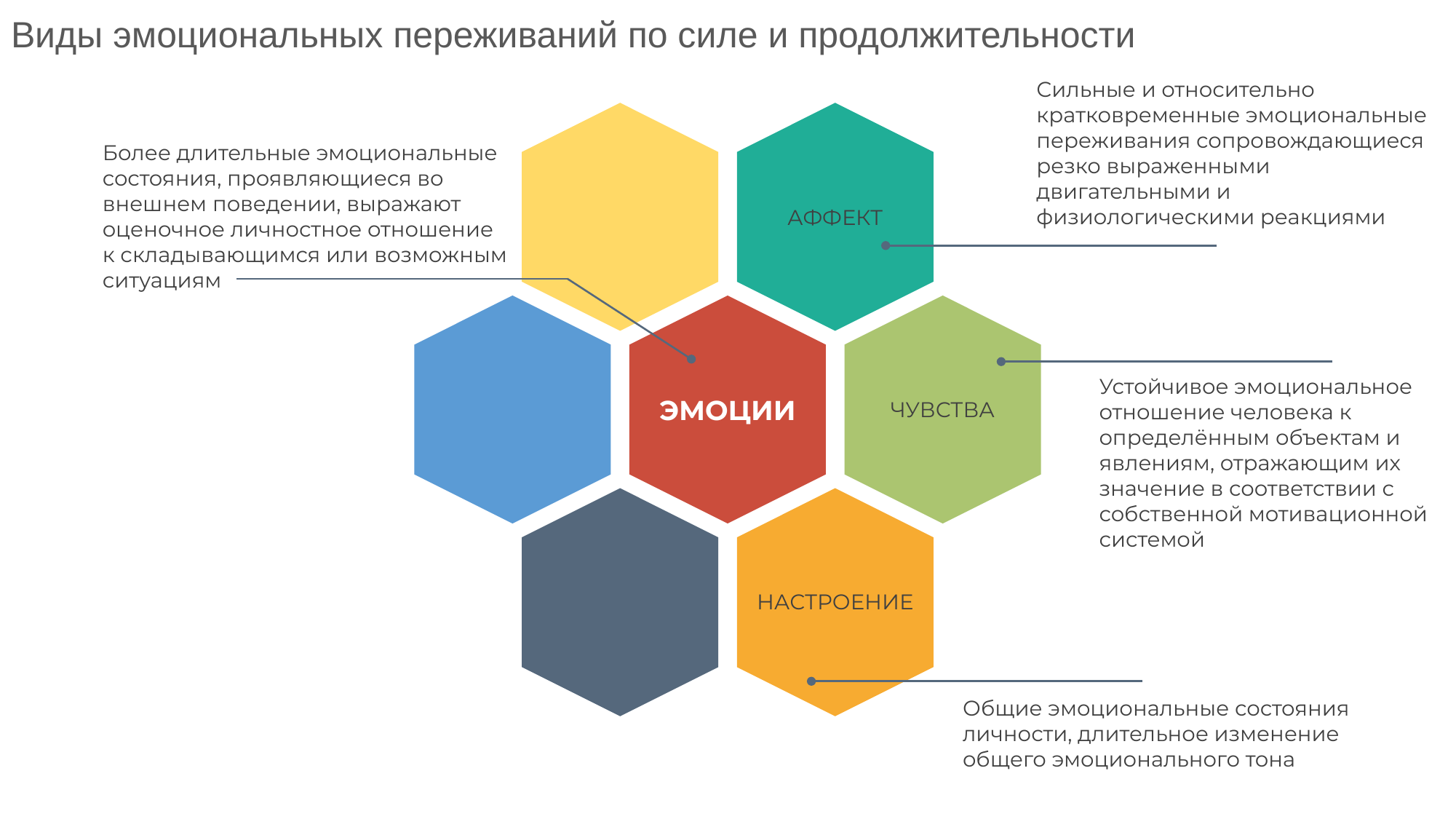

Виды эмоциональных переживаний по силе и продолжительности
Сильные и относительно кратковременные эмоциональные переживания сопровождающиеся резко выраженными двигательными и физиологическими реакциями

Более длительные эмоциональные состояния, проявляющиеся во внешнем поведении, выражают оценочное личностное отношение к складывающимся или возможным ситуациям
АФФЕКТ

Устойчивое эмоциональное отношение человека к определённым объектам и явлениям, отражающим их значение в соответствии с собственной мотивационной системой
ЭМОЦИИ
ЧУВСТВА

НАСТРОЕНИЕ
Общие эмоциональные состояния личности, длительное изменение общего эмоционального тона